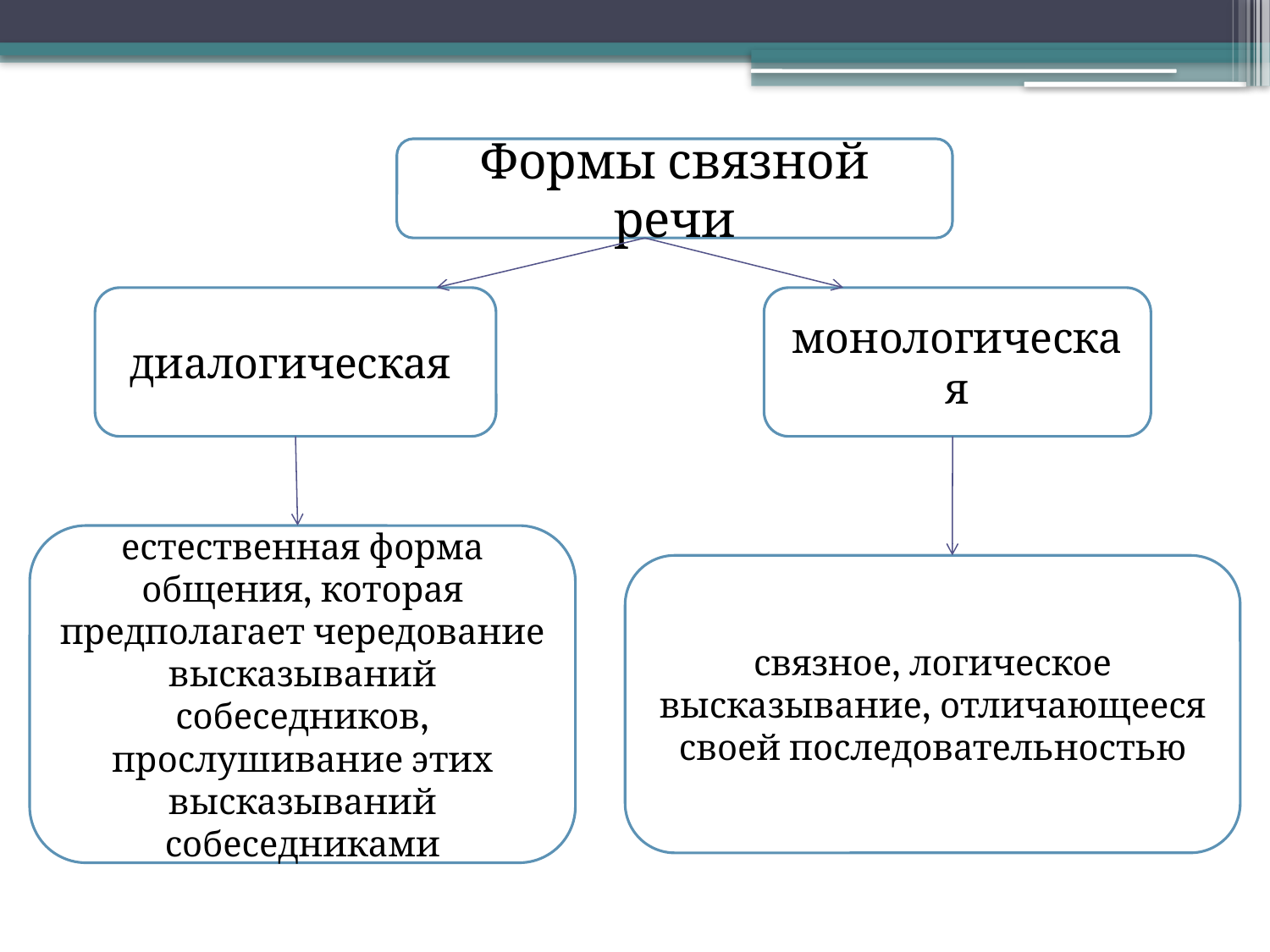

Формы связной речи
диалогическая
монологическая
естественная форма общения, которая предполагает чередование высказываний собеседников, прослушивание этих высказываний собеседниками
связное, логическое высказывание, отличающееся своей последовательностью